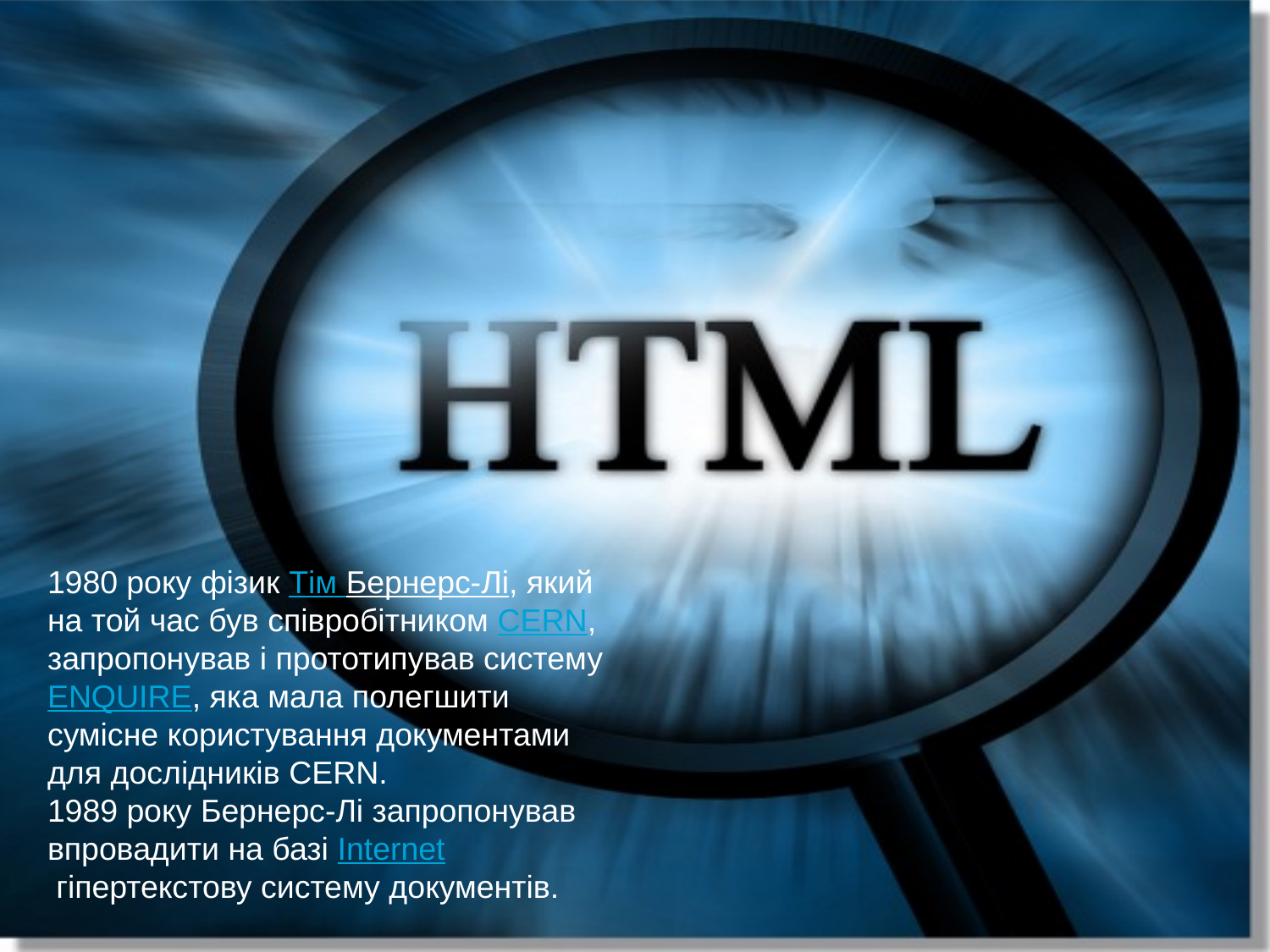

1980 року фізик Тім Бернерс-Лі, який на той час був співробітником CERN, запропонував і прототипував системуENQUIRE, яка мала полегшити сумісне користування документами для дослідників CERN.
1989 року Бернерс-Лі запропонував впровадити на базі Internet гіпертекстову систему документів.